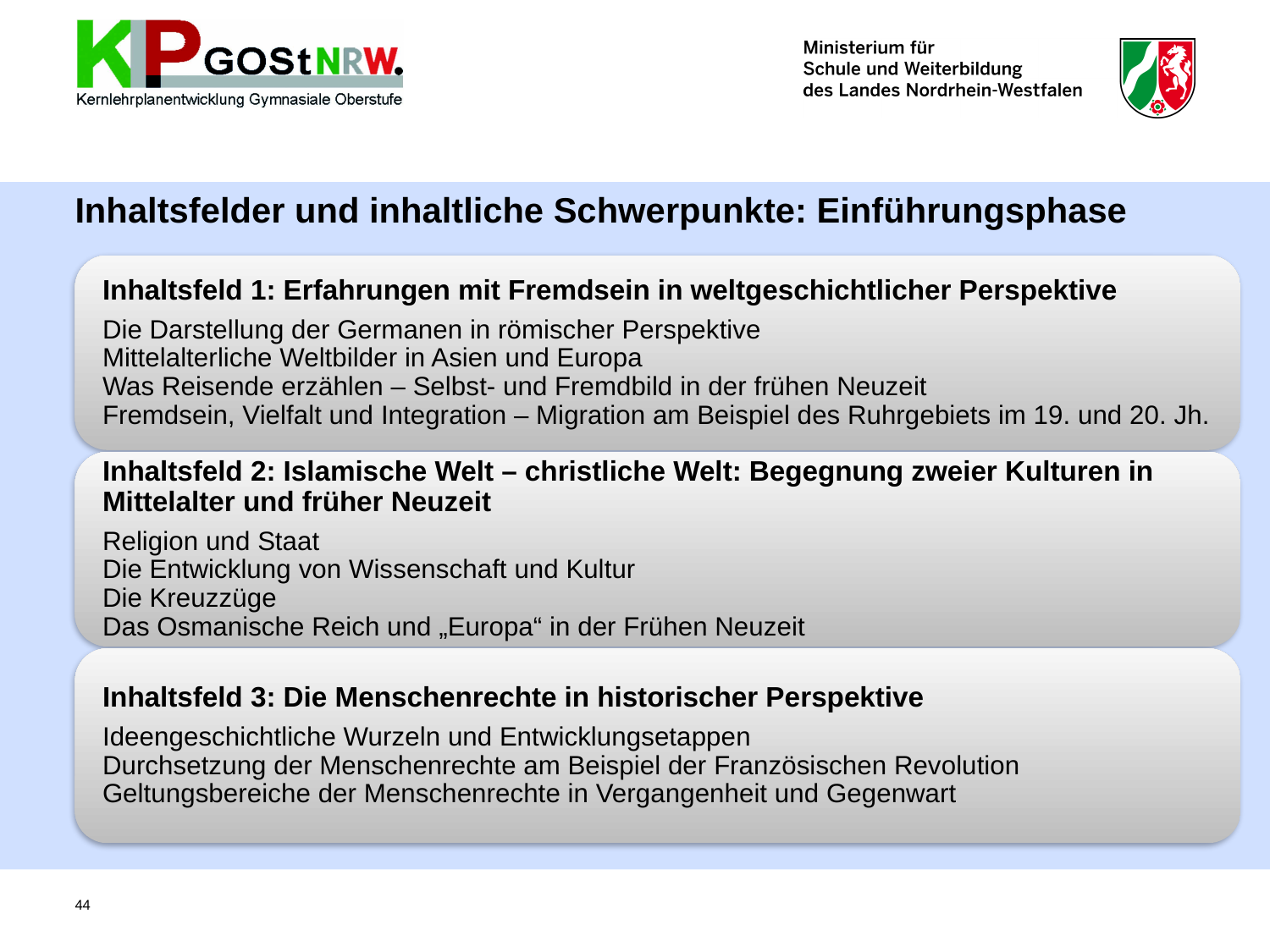

# Inhaltsfelder und inhaltliche Schwerpunkte: Einführungsphase
Inhaltsfeld 1: Erfahrungen mit Fremdsein in weltgeschichtlicher Perspektive
Die Darstellung der Germanen in römischer Perspektive
Mittelalterliche Weltbilder in Asien und Europa
Was Reisende erzählen – Selbst- und Fremdbild in der frühen Neuzeit
Fremdsein, Vielfalt und Integration – Migration am Beispiel des Ruhrgebiets im 19. und 20. Jh.
Inhaltsfeld 2: Islamische Welt – christliche Welt: Begegnung zweier Kulturen in Mittelalter und früher Neuzeit
Religion und Staat
Die Entwicklung von Wissenschaft und Kultur
Die Kreuzzüge
Das Osmanische Reich und „Europa“ in der Frühen Neuzeit
Inhaltsfeld 3: Die Menschenrechte in historischer Perspektive
Ideengeschichtliche Wurzeln und Entwicklungsetappen
Durchsetzung der Menschenrechte am Beispiel der Französischen Revolution
Geltungsbereiche der Menschenrechte in Vergangenheit und Gegenwart
44